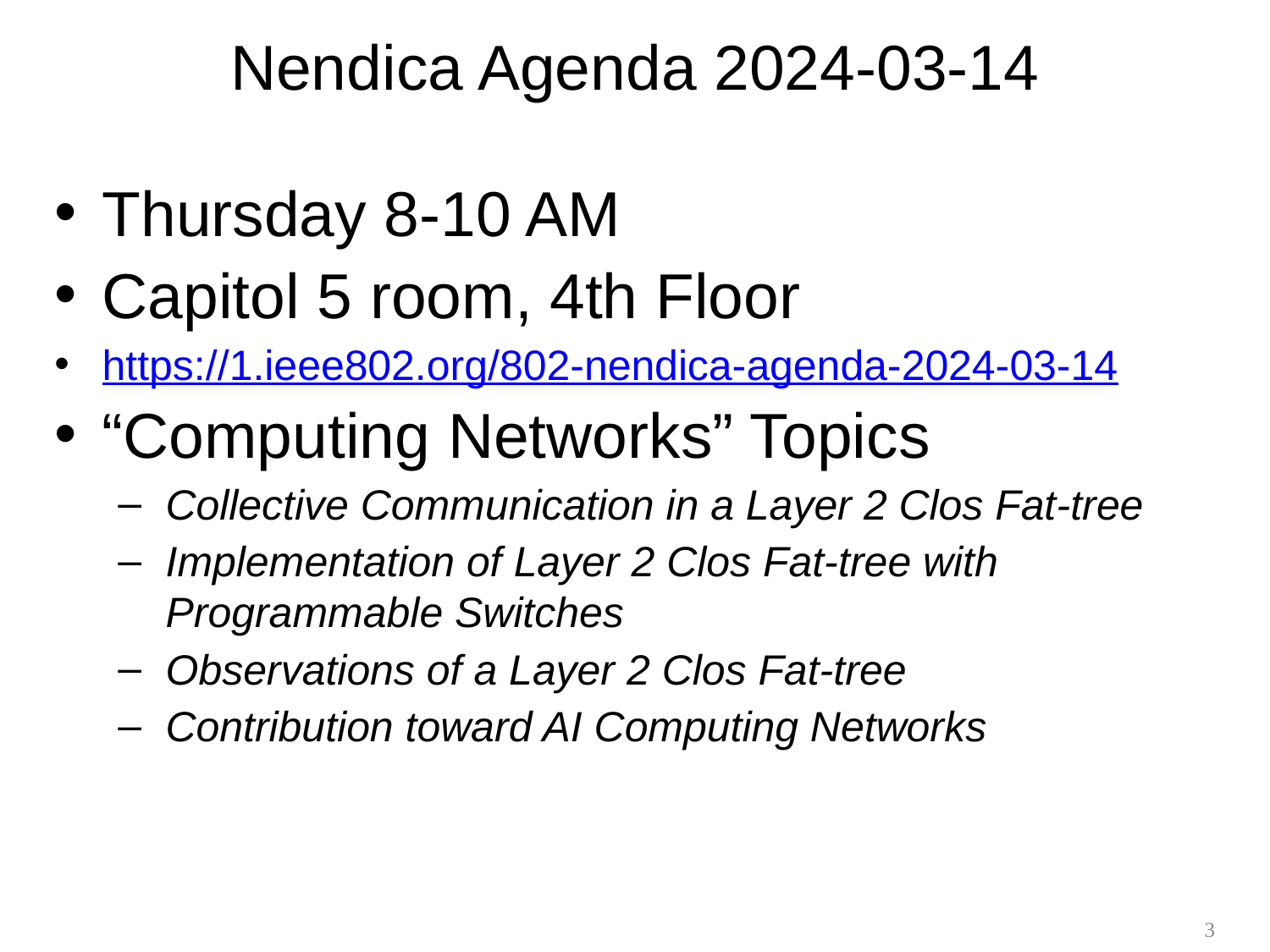

# Nendica Agenda 2024-03-14

Thursday 8-10 AM
Capitol 5 room, 4th Floor
https://1.ieee802.org/802-nendica-agenda-2024-03-14
“Computing Networks” Topics
Collective Communication in a Layer 2 Clos Fat-tree
Implementation of Layer 2 Clos Fat-tree with Programmable Switches
Observations of a Layer 2 Clos Fat-tree
Contribution toward AI Computing Networks
3
3